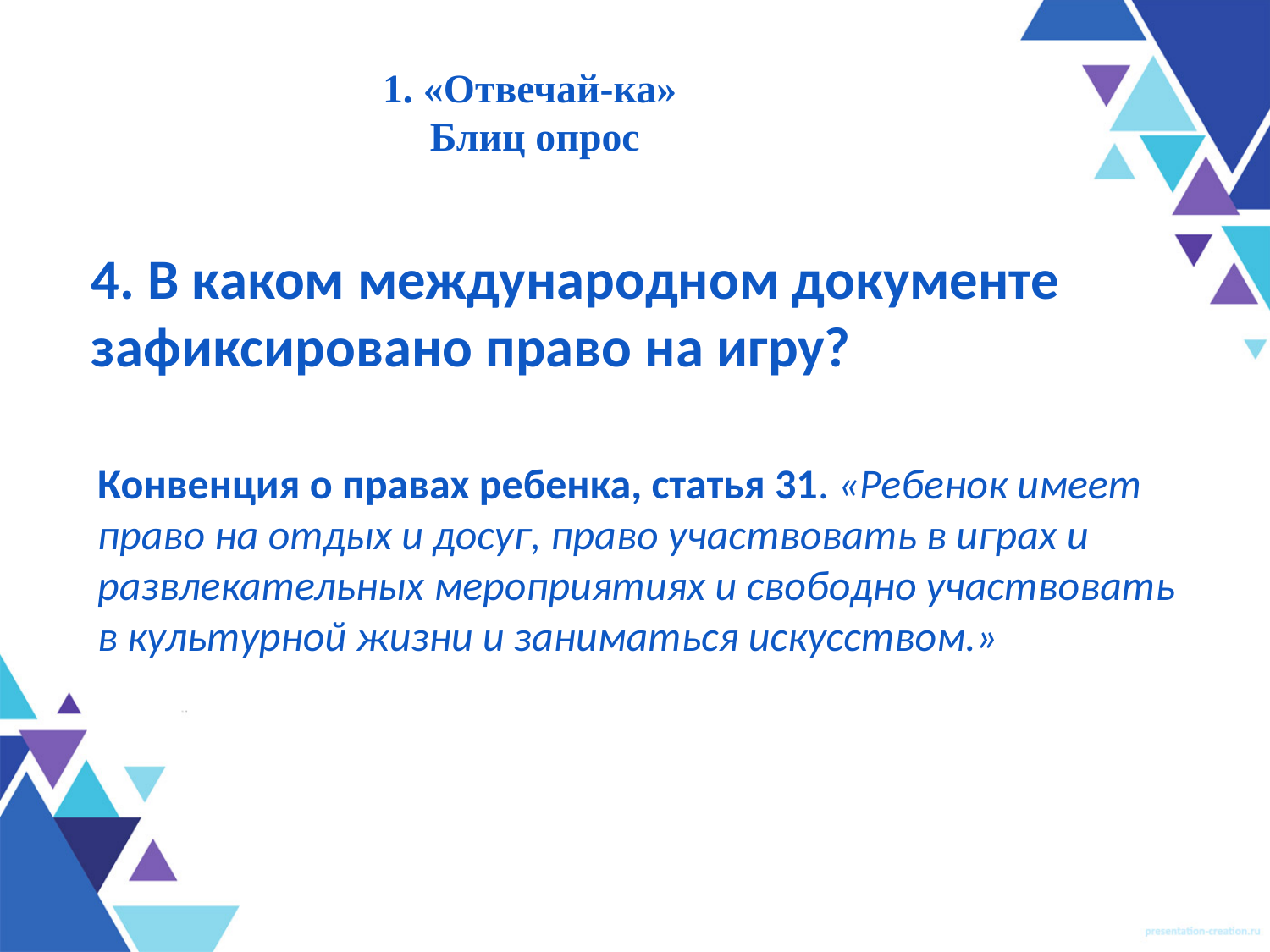

# 1. «Отвечай-ка» Блиц опрос
4. В каком международном документе зафиксировано право на игру?
Конвенция о правах ребенка, статья 31. «Ребенок имеет право на отдых и досуг, право участвовать в играх и развлекательных мероприятиях и свободно участвовать в культурной жизни и заниматься искусством.»